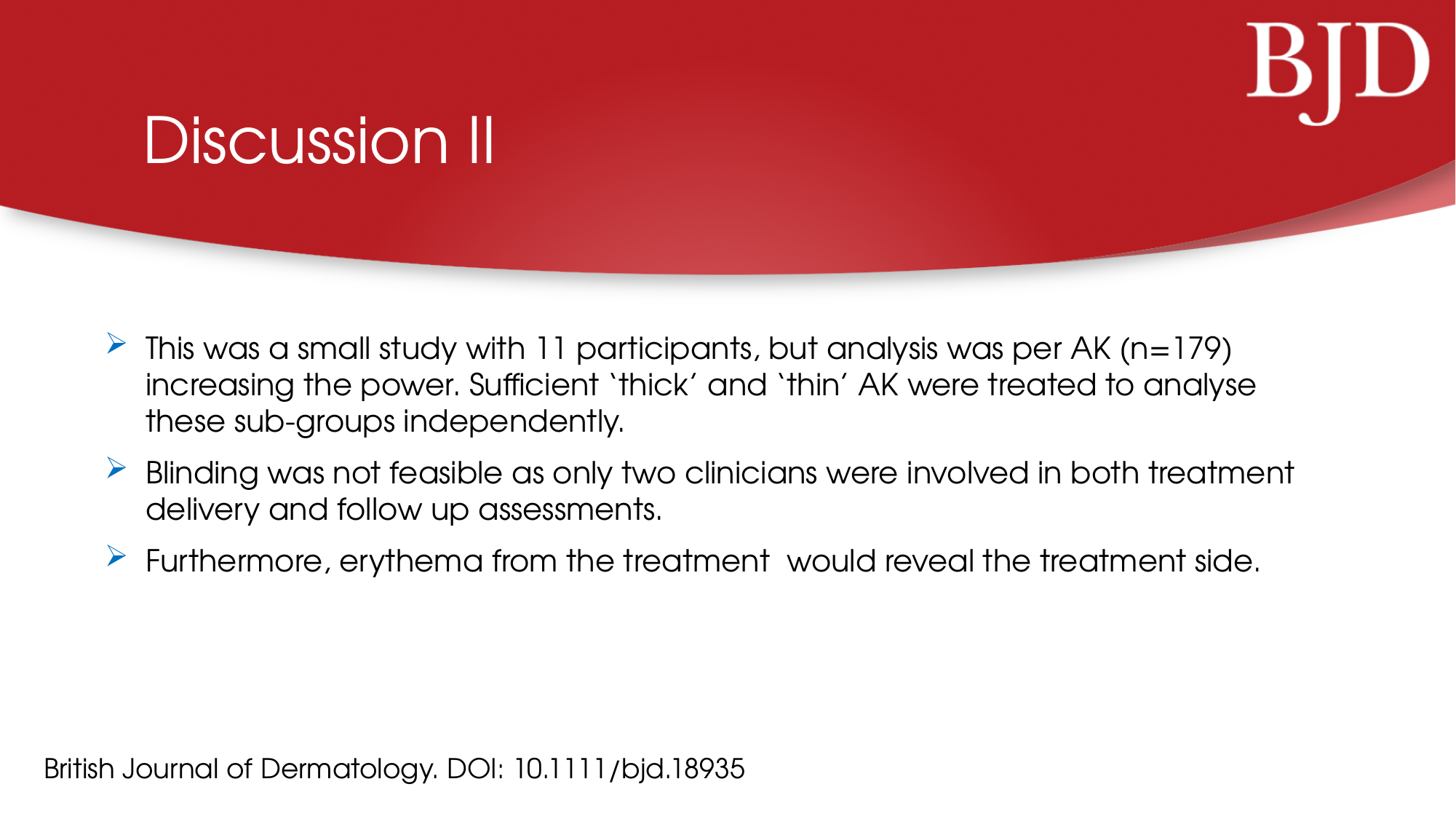

# Discussion II
This was a small study with 11 participants, but analysis was per AK (n=179) increasing the power. Sufficient ‘thick’ and ‘thin’ AK were treated to analyse these sub-groups independently.
Blinding was not feasible as only two clinicians were involved in both treatment delivery and follow up assessments.
Furthermore, erythema from the treatment  would reveal the treatment side.
British Journal of Dermatology. DOI: 10.1111/bjd.18935